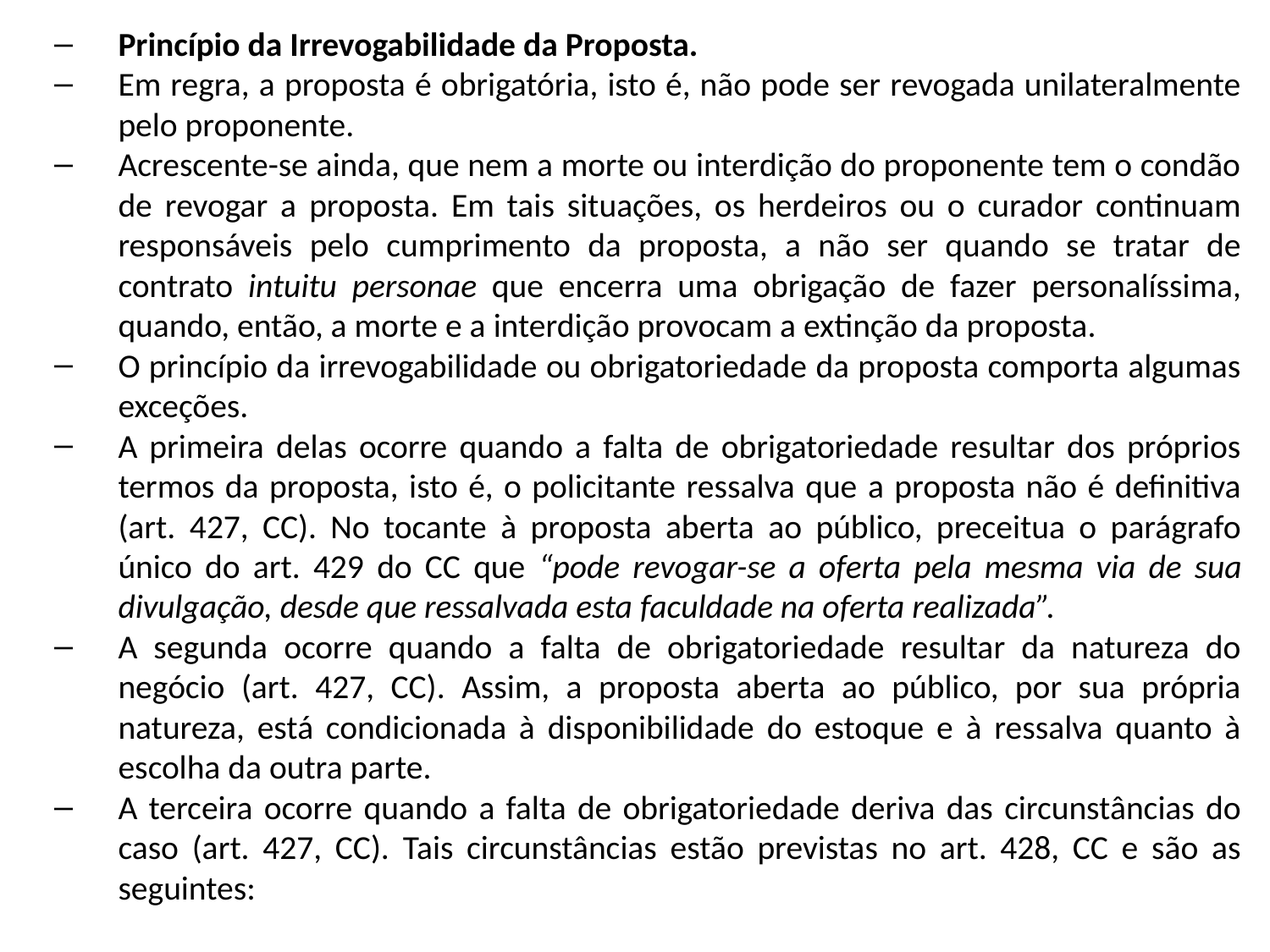

Princípio da Irrevogabilidade da Proposta.
Em regra, a proposta é obrigatória, isto é, não pode ser revogada unilateralmente pelo proponente.
Acrescente-se ainda, que nem a morte ou interdição do proponente tem o condão de revogar a proposta. Em tais situações, os herdeiros ou o curador continuam responsáveis pelo cumprimento da proposta, a não ser quando se tratar de contrato intuitu personae que encerra uma obrigação de fazer personalíssima, quando, então, a morte e a interdição provocam a extinção da proposta.
O princípio da irrevogabilidade ou obrigatoriedade da proposta comporta algumas exceções.
A primeira delas ocorre quando a falta de obrigatoriedade resultar dos próprios termos da proposta, isto é, o policitante ressalva que a proposta não é definitiva (art. 427, CC). No tocante à proposta aberta ao público, preceitua o parágrafo único do art. 429 do CC que “pode revogar-se a oferta pela mesma via de sua divulgação, desde que ressalvada esta faculdade na oferta realizada”.
A segunda ocorre quando a falta de obrigatoriedade resultar da natureza do negócio (art. 427, CC). Assim, a proposta aberta ao público, por sua própria natureza, está condicionada à disponibilidade do estoque e à ressalva quanto à escolha da outra parte.
A terceira ocorre quando a falta de obrigatoriedade deriva das circunstâncias do caso (art. 427, CC). Tais circunstâncias estão previstas no art. 428, CC e são as seguintes: